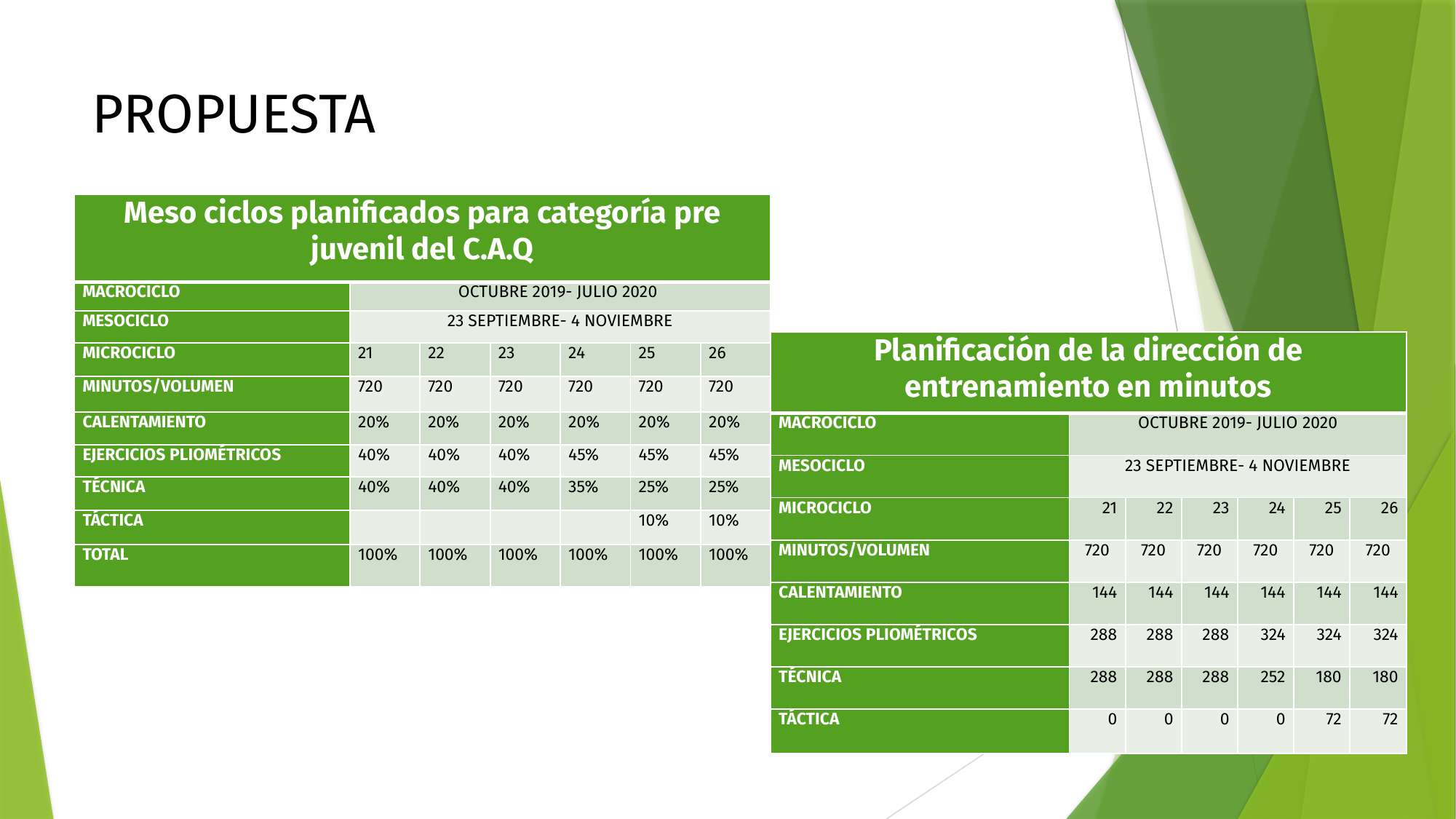

# PROPUESTA
| Meso ciclos planificados para categoría pre juvenil del C.A.Q |  |  |  |  |  |  |
| --- | --- | --- | --- | --- | --- | --- |
| MACROCICLO | OCTUBRE 2019- JULIO 2020 |  |  |  |  |  |
| MESOCICLO | 23 SEPTIEMBRE- 4 NOVIEMBRE |  |  |  |  |  |
| MICROCICLO | 21 | 22 | 23 | 24 | 25 | 26 |
| MINUTOS/VOLUMEN | 720 | 720 | 720 | 720 | 720 | 720 |
| CALENTAMIENTO | 20% | 20% | 20% | 20% | 20% | 20% |
| EJERCICIOS PLIOMÉTRICOS | 40% | 40% | 40% | 45% | 45% | 45% |
| TÉCNICA | 40% | 40% | 40% | 35% | 25% | 25% |
| TÁCTICA |  |  |  |  | 10% | 10% |
| TOTAL | 100% | 100% | 100% | 100% | 100% | 100% |
| Planificación de la dirección de entrenamiento en minutos |  |  |  |  |  |  |
| --- | --- | --- | --- | --- | --- | --- |
| MACROCICLO | OCTUBRE 2019- JULIO 2020 |  |  |  |  |  |
| MESOCICLO | 23 SEPTIEMBRE- 4 NOVIEMBRE |  |  |  |  |  |
| MICROCICLO | 21 | 22 | 23 | 24 | 25 | 26 |
| MINUTOS/VOLUMEN | 720 | 720 | 720 | 720 | 720 | 720 |
| CALENTAMIENTO | 144 | 144 | 144 | 144 | 144 | 144 |
| EJERCICIOS PLIOMÉTRICOS | 288 | 288 | 288 | 324 | 324 | 324 |
| TÉCNICA | 288 | 288 | 288 | 252 | 180 | 180 |
| TÁCTICA | 0 | 0 | 0 | 0 | 72 | 72 |